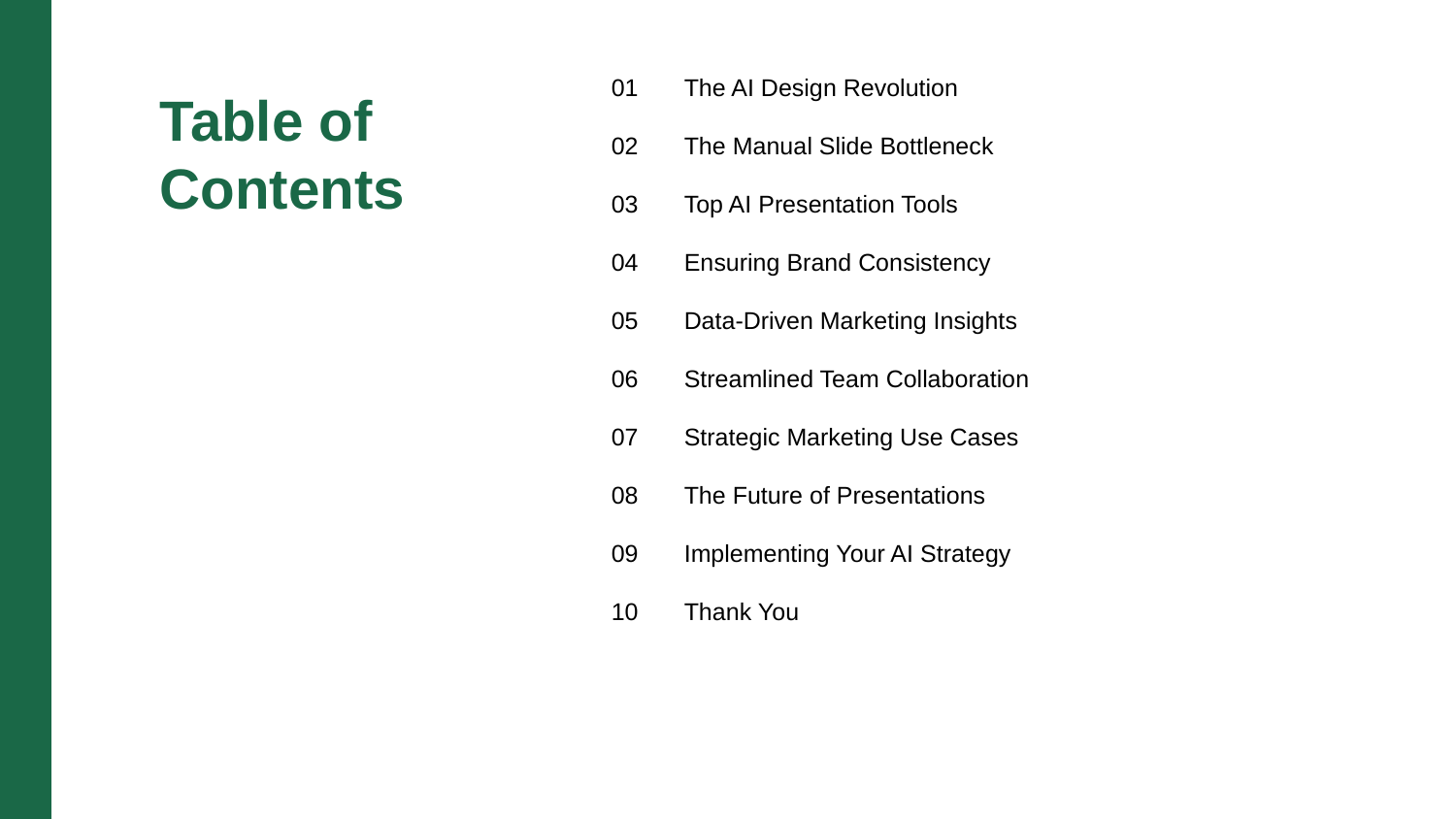

01
The AI Design Revolution
Table of Contents
02
The Manual Slide Bottleneck
03
Top AI Presentation Tools
04
Ensuring Brand Consistency
05
Data-Driven Marketing Insights
06
Streamlined Team Collaboration
07
Strategic Marketing Use Cases
08
The Future of Presentations
09
Implementing Your AI Strategy
10
Thank You